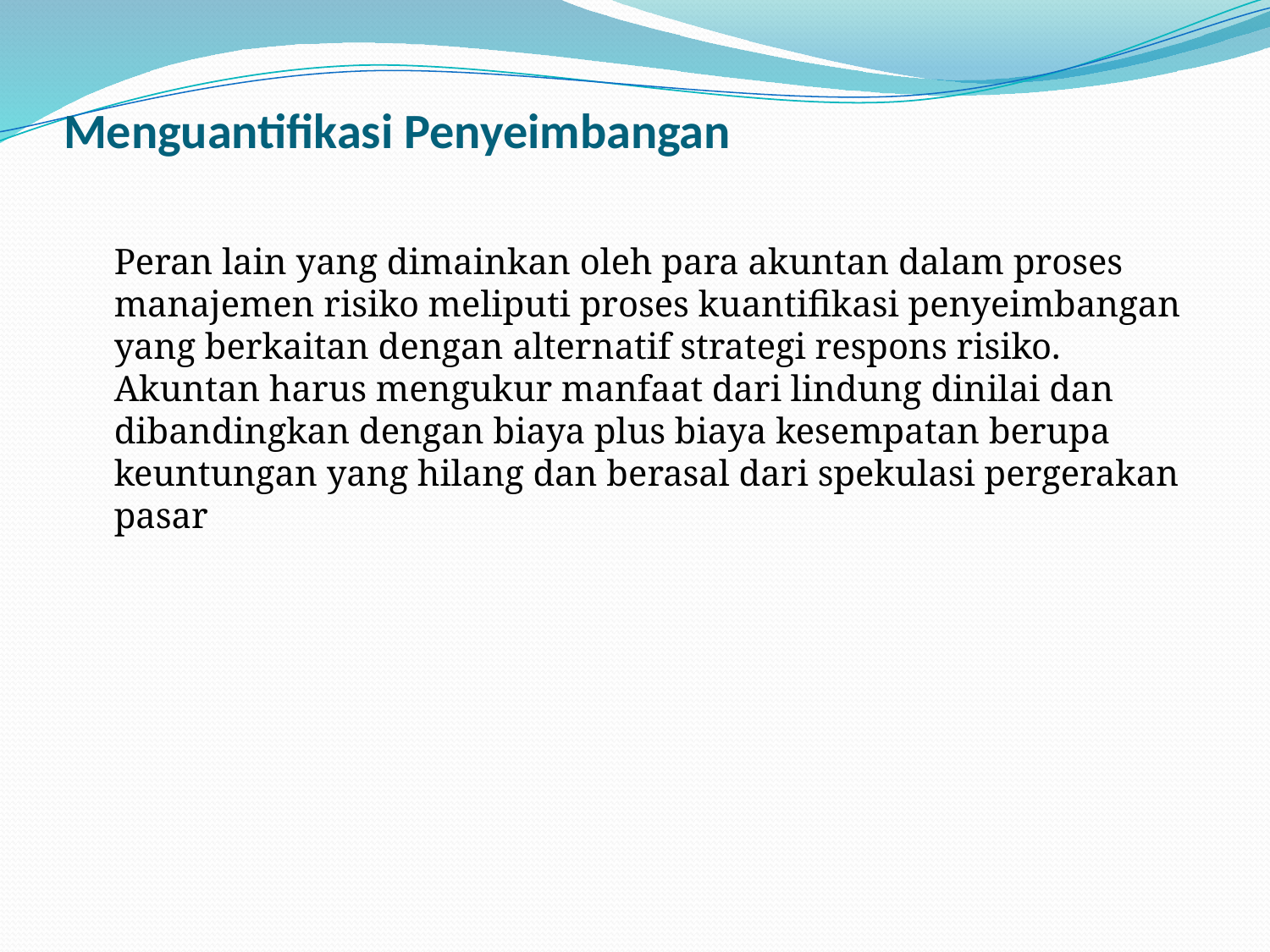

# Menguantifikasi Penyeimbangan
	Peran lain yang dimainkan oleh para akuntan dalam proses manajemen risiko meliputi proses kuantifikasi penyeimbangan yang berkaitan dengan alternatif strategi respons risiko. Akuntan harus mengukur manfaat dari lindung dinilai dan dibandingkan dengan biaya plus biaya kesempatan berupa keuntungan yang hilang dan berasal dari spekulasi pergerakan pasar